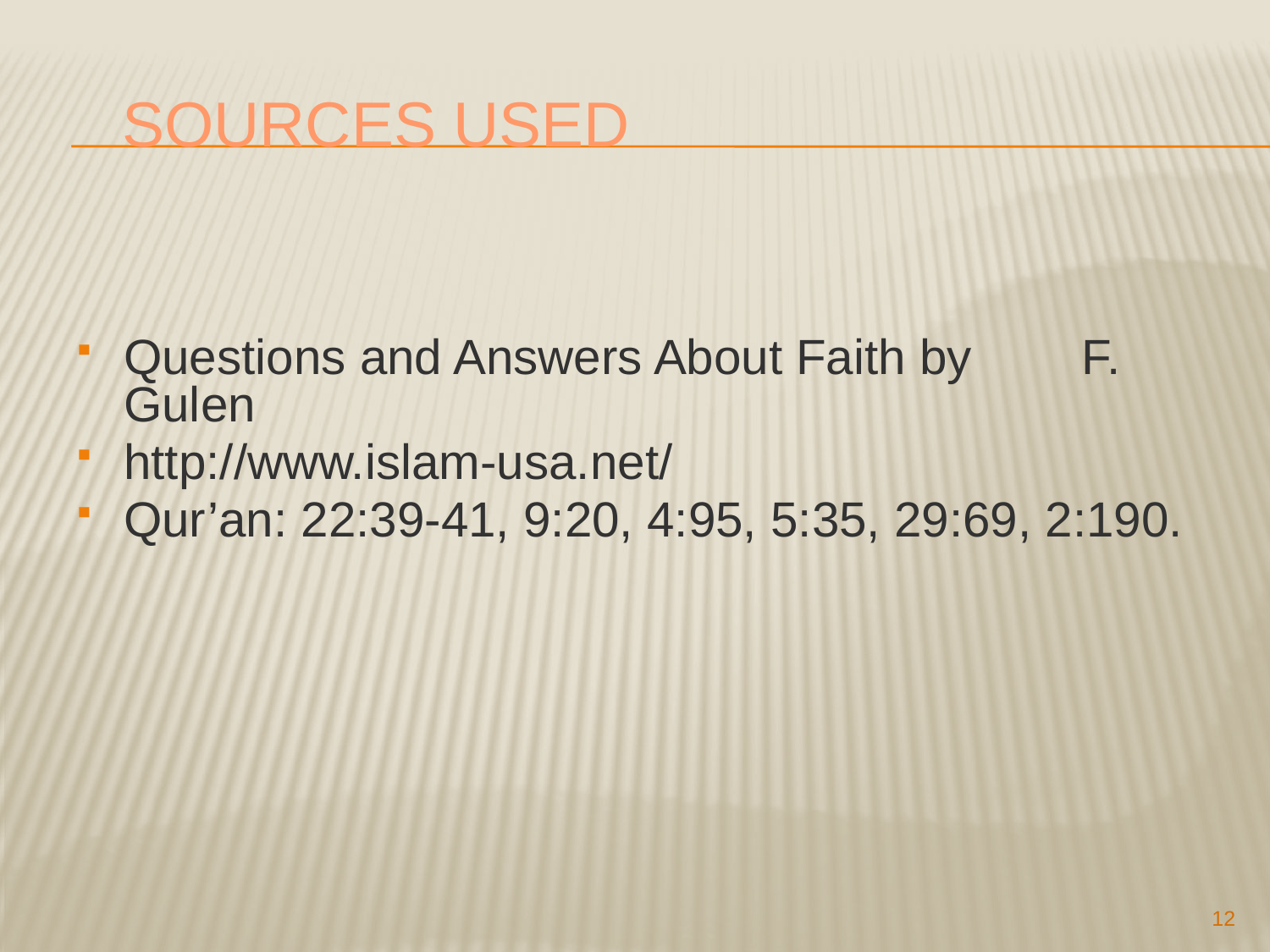

# Sources Used

Questions and Answers About Faith by        F. Gulen
http://www.islam-usa.net/
Qur’an: 22:39-41, 9:20, 4:95, 5:35, 29:69, 2:190.
12